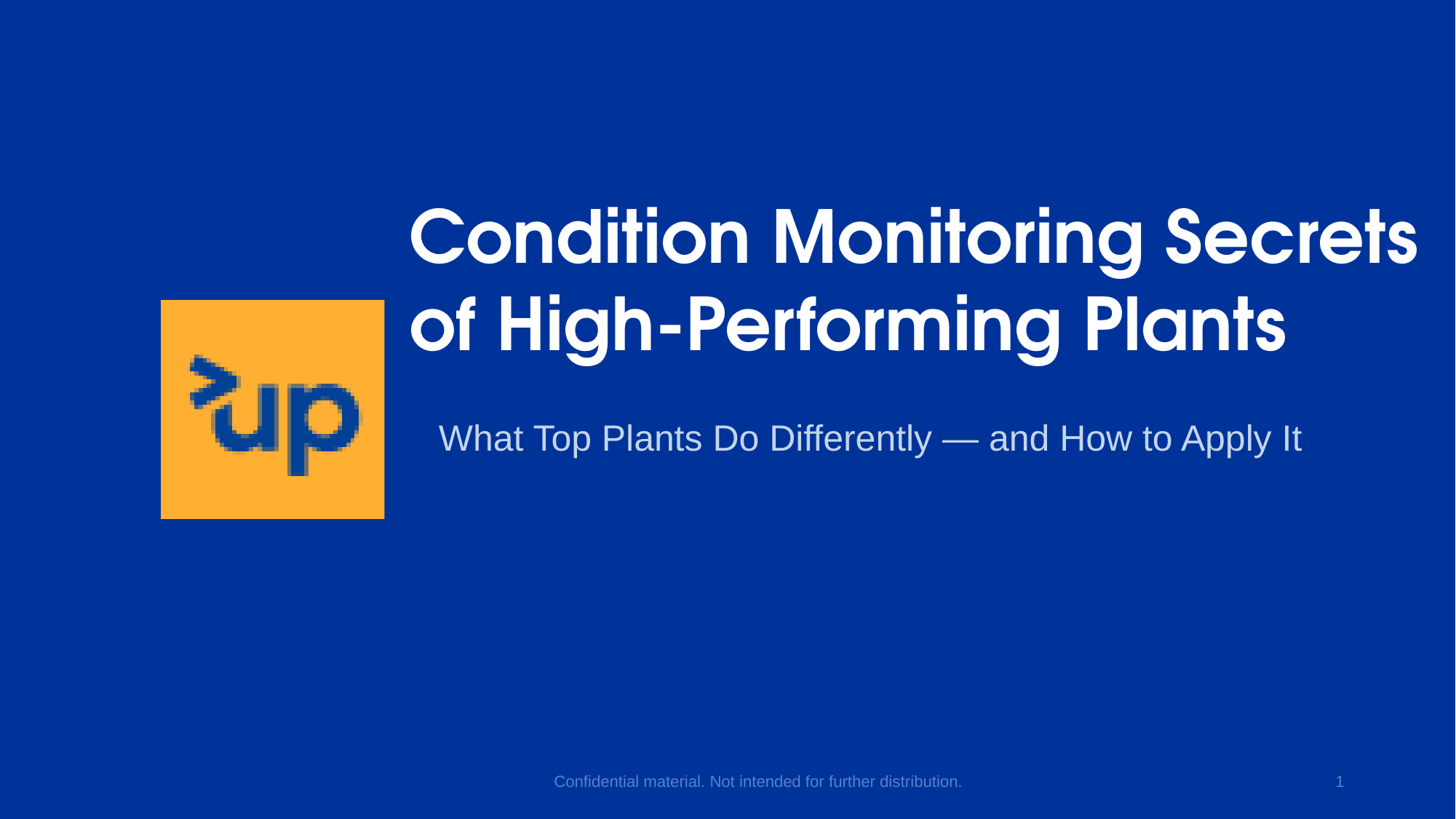

Condition Monitoring Secrets of High-Performing Plants
What Top Plants Do Differently — and How to Apply It
Conﬁdential material. Not intended for further distribution.
1